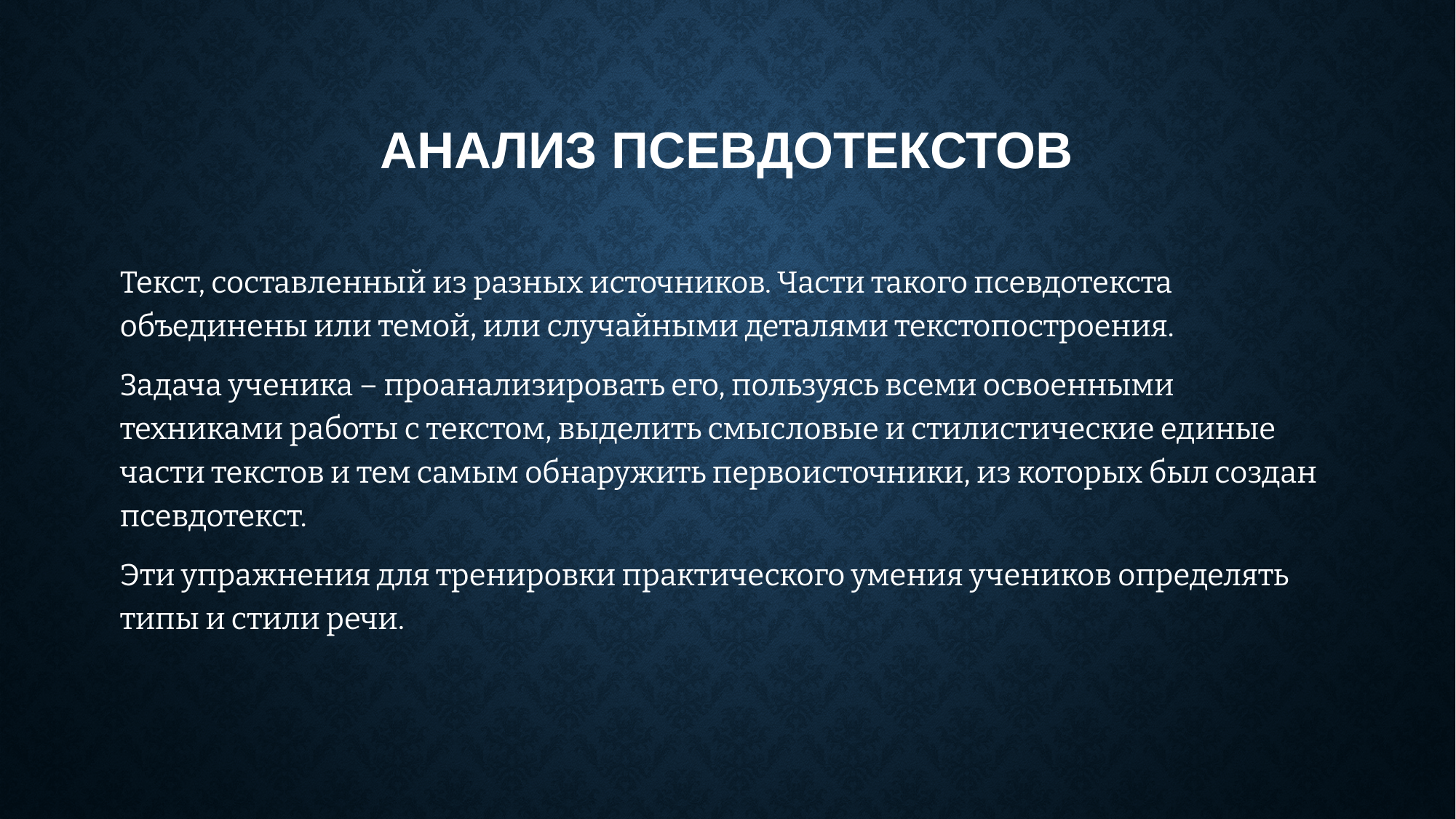

# Анализ псевдотекстов
Текст, составленный из разных источников. Части такого псевдотекста объединены или темой, или случайными деталями текстопостроения.
Задача ученика – проанализировать его, пользуясь всеми освоенными техниками работы с текстом, выделить смысловые и стилистические единые части текстов и тем самым обнаружить первоисточники, из которых был создан псевдотекст.
Эти упражнения для тренировки практического умения учеников определять типы и стили речи.